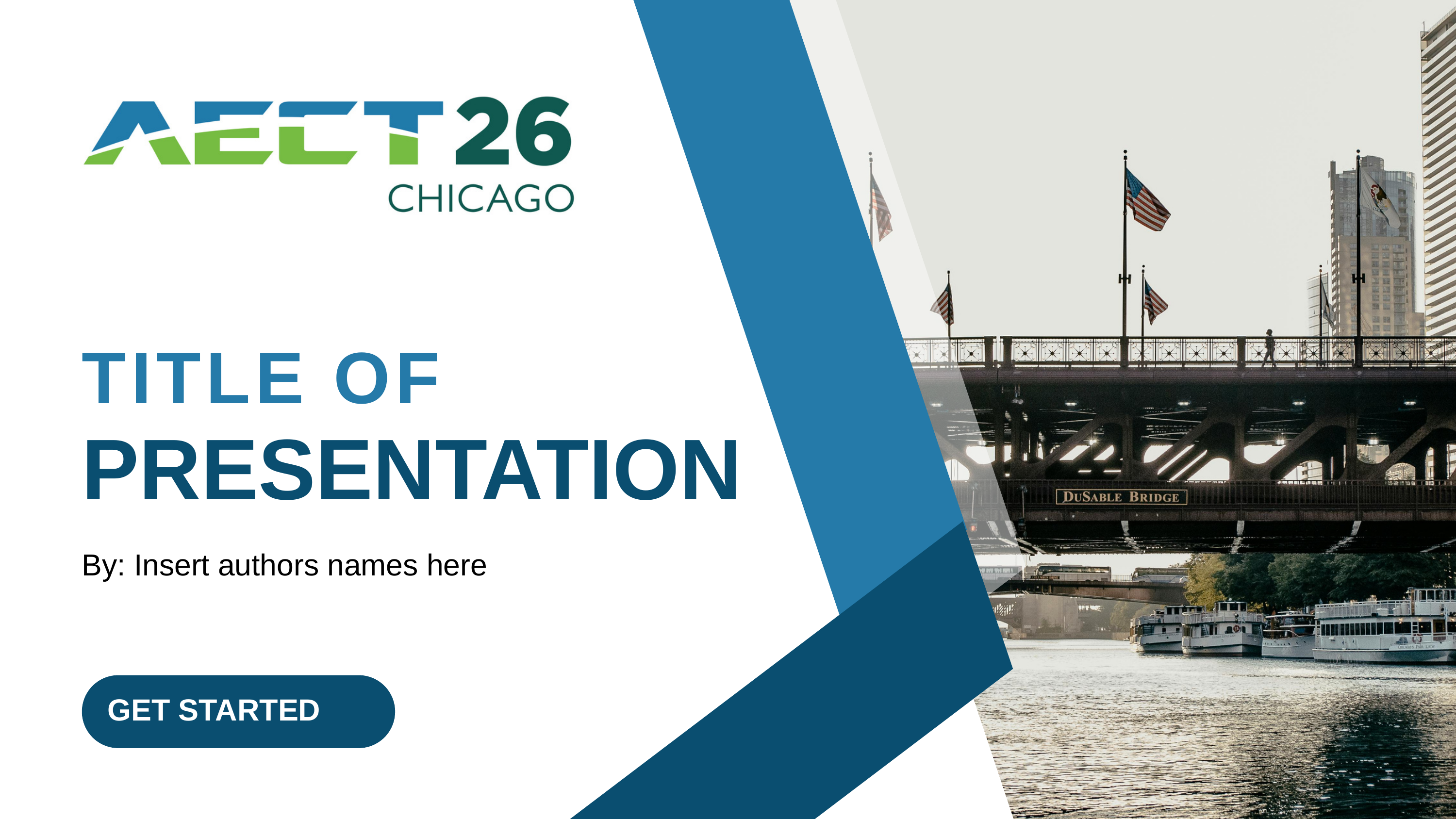

TITLE OF
PRESENTATION
By: Insert authors names here

GET STARTED